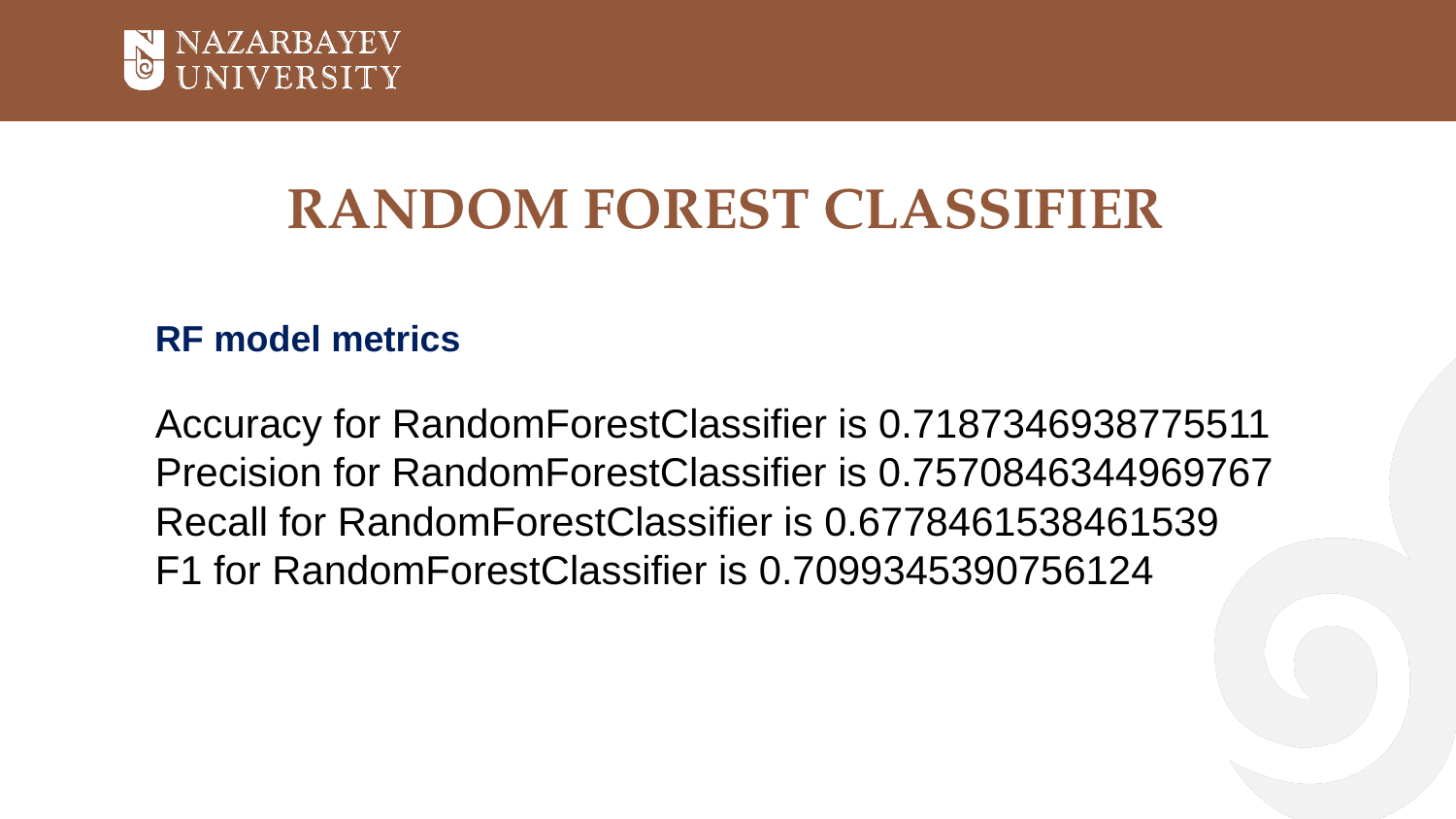

# RANDOM FOREST CLASSIFIER
RF model metrics

Accuracy for RandomForestClassifier is 0.7187346938775511
Precision for RandomForestClassifier is 0.7570846344969767
Recall for RandomForestClassifier is 0.6778461538461539
F1 for RandomForestClassifier is 0.7099345390756124